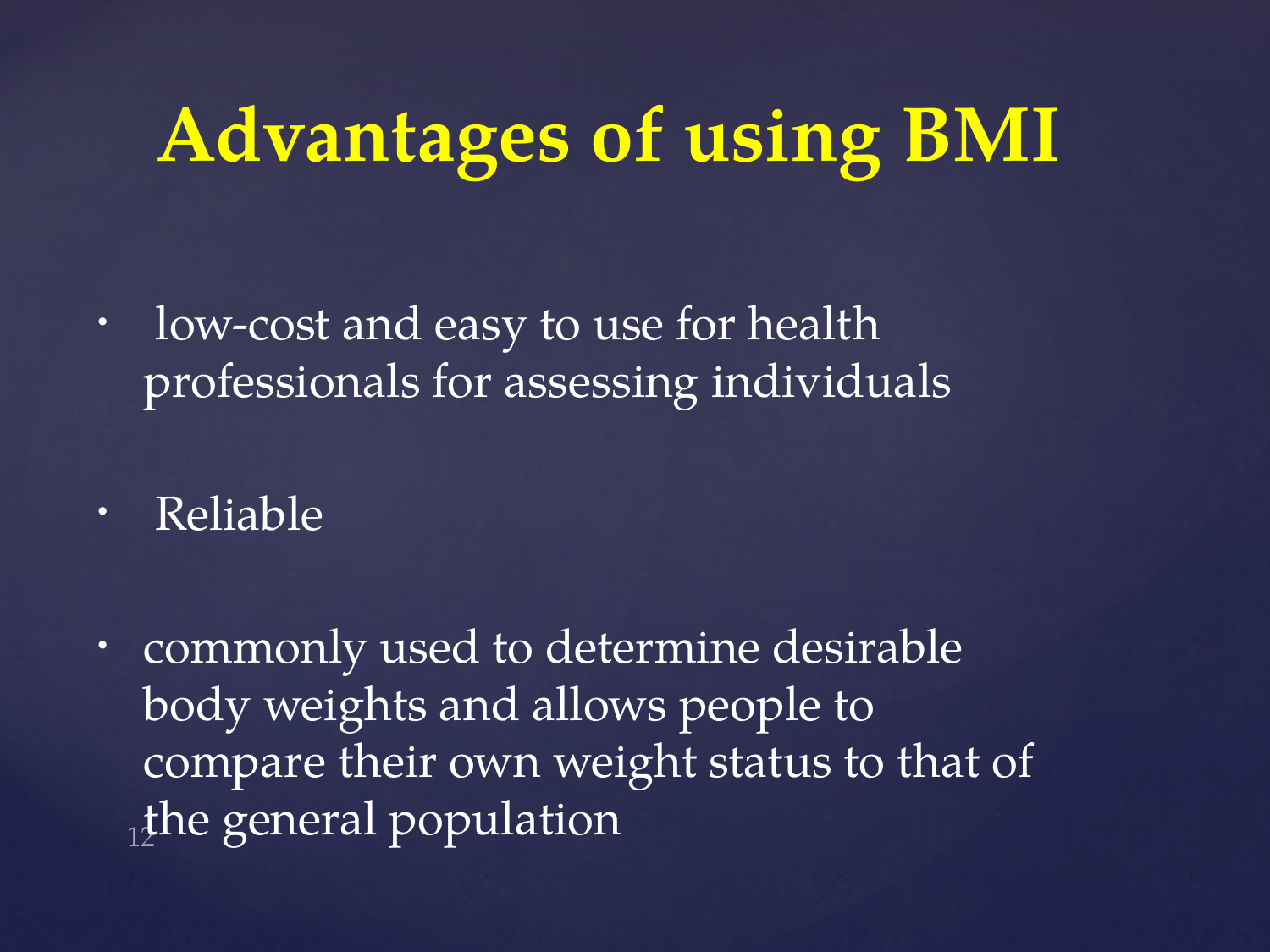

# Advantages of using BMI
 low-cost and easy to use for health professionals for assessing individuals

 Reliable

commonly used to determine desirable body weights and allows people to compare their own weight status to that of the general population

12